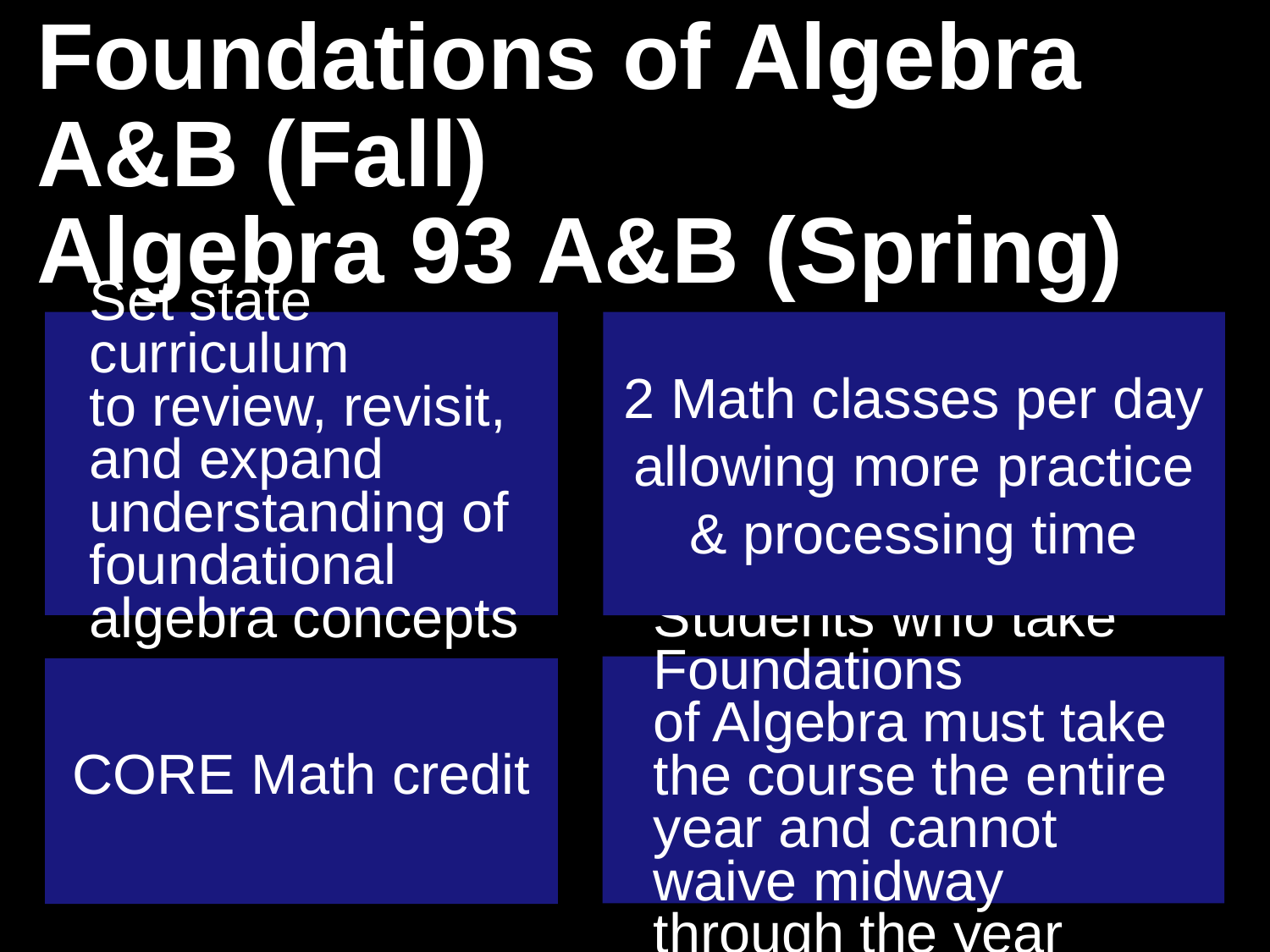

# Foundations of Algebra A&B (Fall) Algebra 93 A&B (Spring)

2 Math classes per day allowing more practice & processing time

Set state curriculum
to review, revisit,
and expand understanding of foundational
algebra concepts
CORE Math credit

Students who take Foundations
of Algebra must take the course the entire year and cannot waive midway through the year